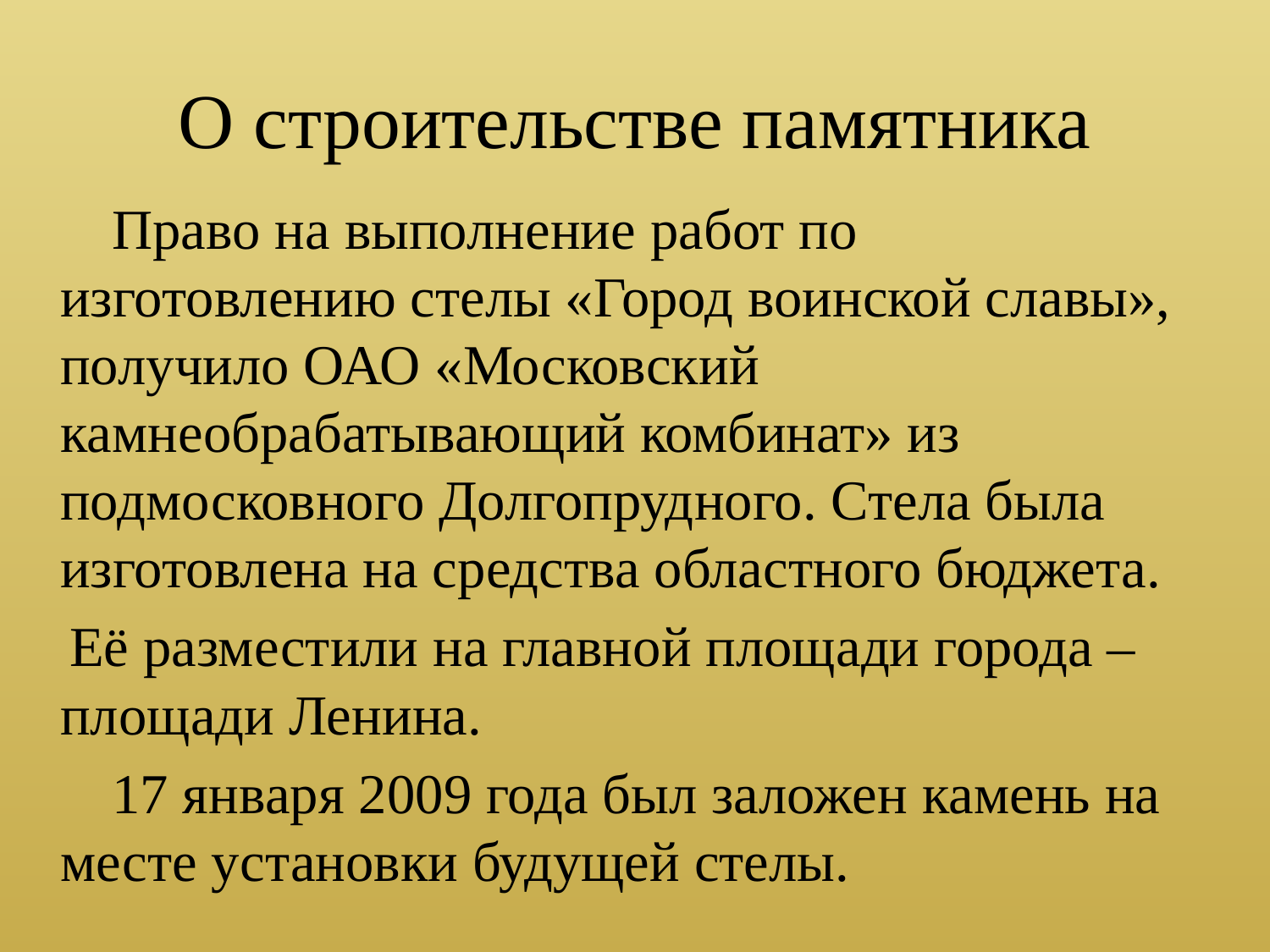

# О строительстве памятника
       Право на выполнение работ по изготовлению стелы «Город воинской славы», получило ОАО «Московский камнеобрабатывающий комбинат» из подмосковного Долгопрудного. Стела была изготовлена на средства областного бюджета.
    Её разместили на главной площади города – площади Ленина.
       17 января 2009 года был заложен камень на месте установки будущей стелы.